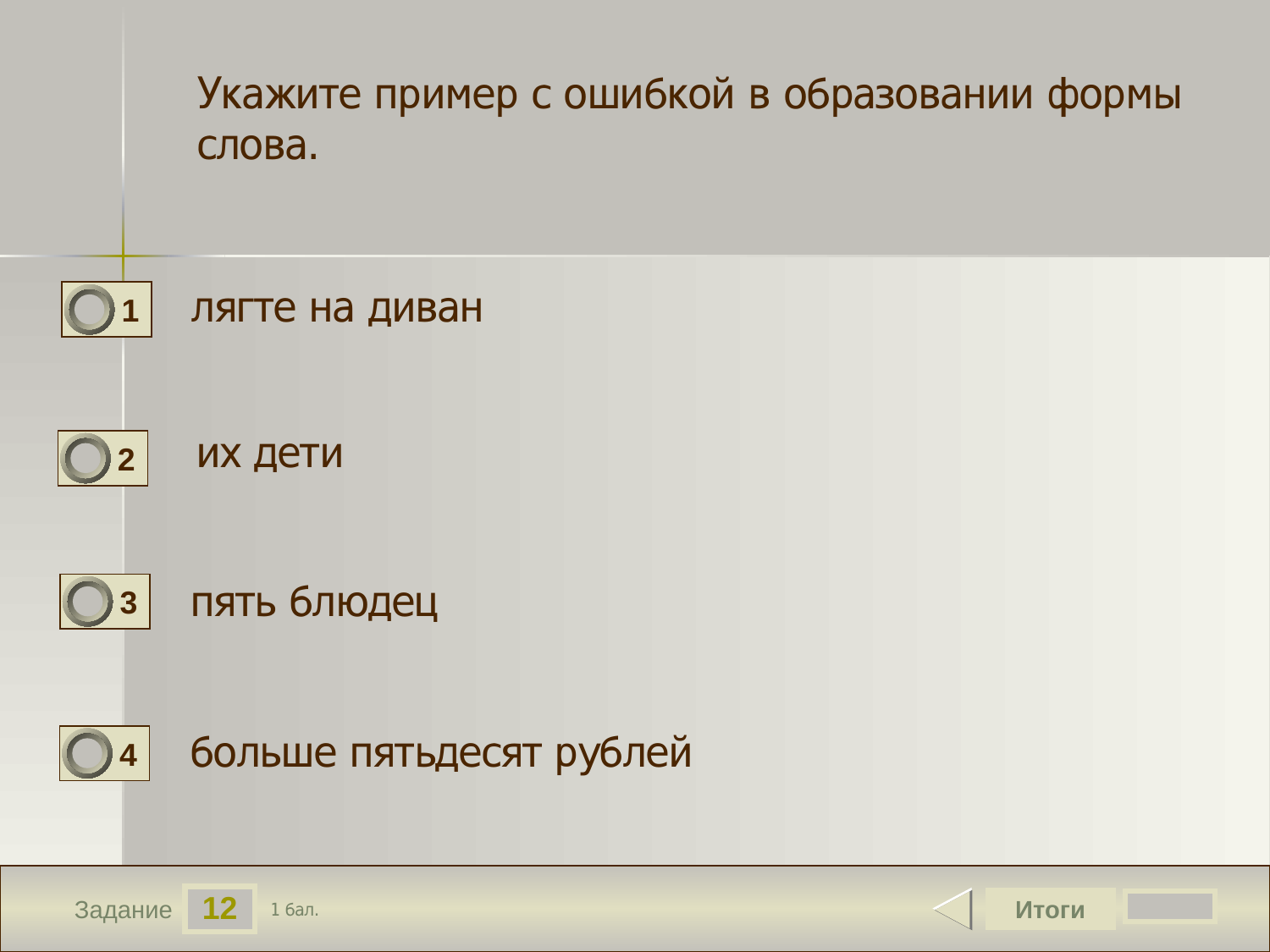

Укажите пример с ошибкой в образовании формы слова.
лягте на диван
1
0

их дети
2
0

3
0

пять блюдец
больше пятьдесят рублей
4
0

12

Итоги

1 бал.
Задание